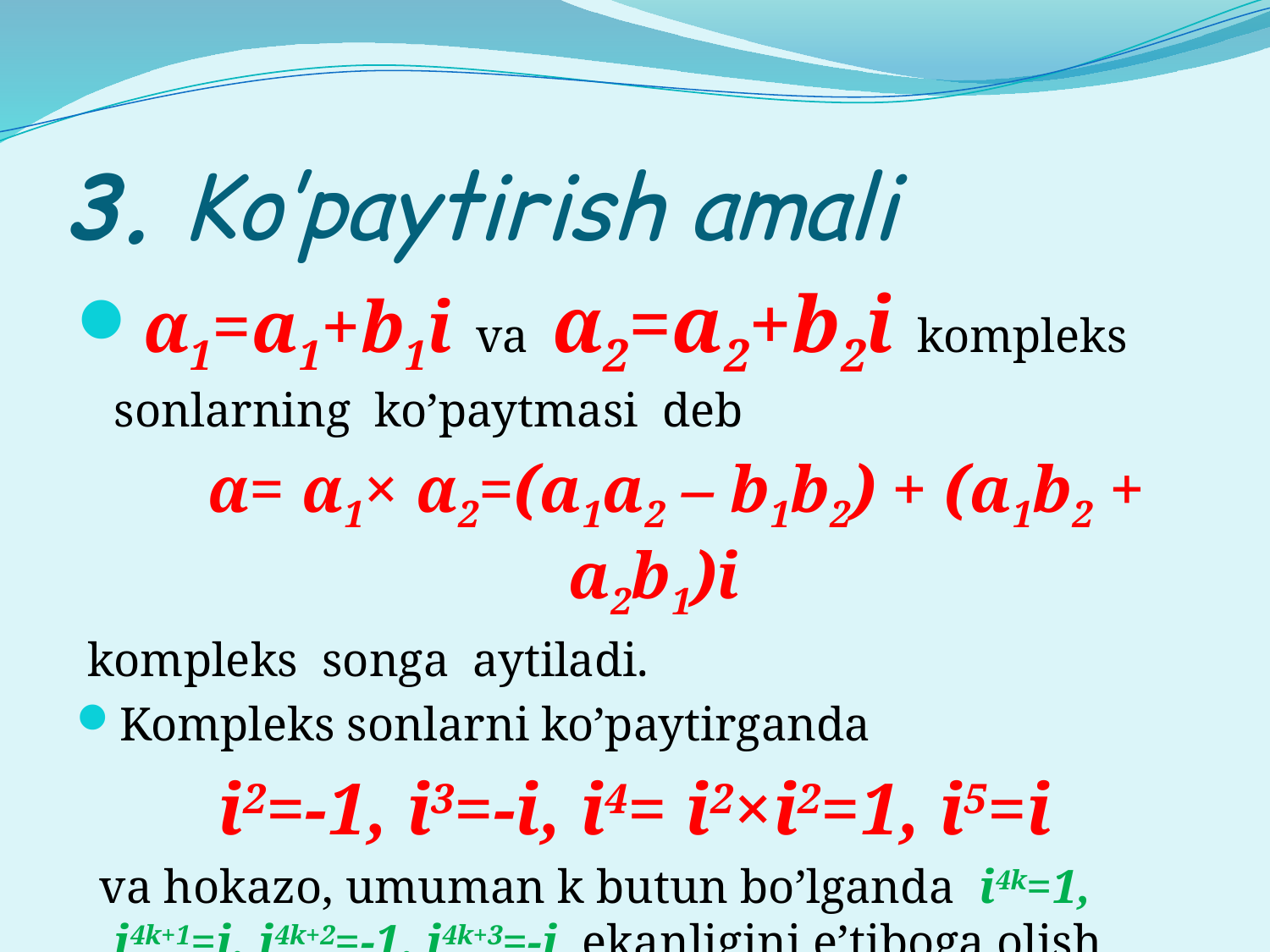

# 3. Ko’paytirish amali
α1=a1+b1i  va  α2=a2+b2i  kompleks sonlarning  ko’paytmasi  deb
     α= α1× α2=(a1a2 – b1b2) + (a1b2 + a2b1)i
 kompleks  songa  aytiladi.
Kompleks sonlarni ko’paytirganda
i2=-1, i3=-i, i4= i2×i2=1, i5=i
  va hokazo, umuman k butun bo’lganda  i4k=1, i4k+1=i, i4k+2=-1, i4k+3=-i  ekanligini e’tiboga olish kerak.